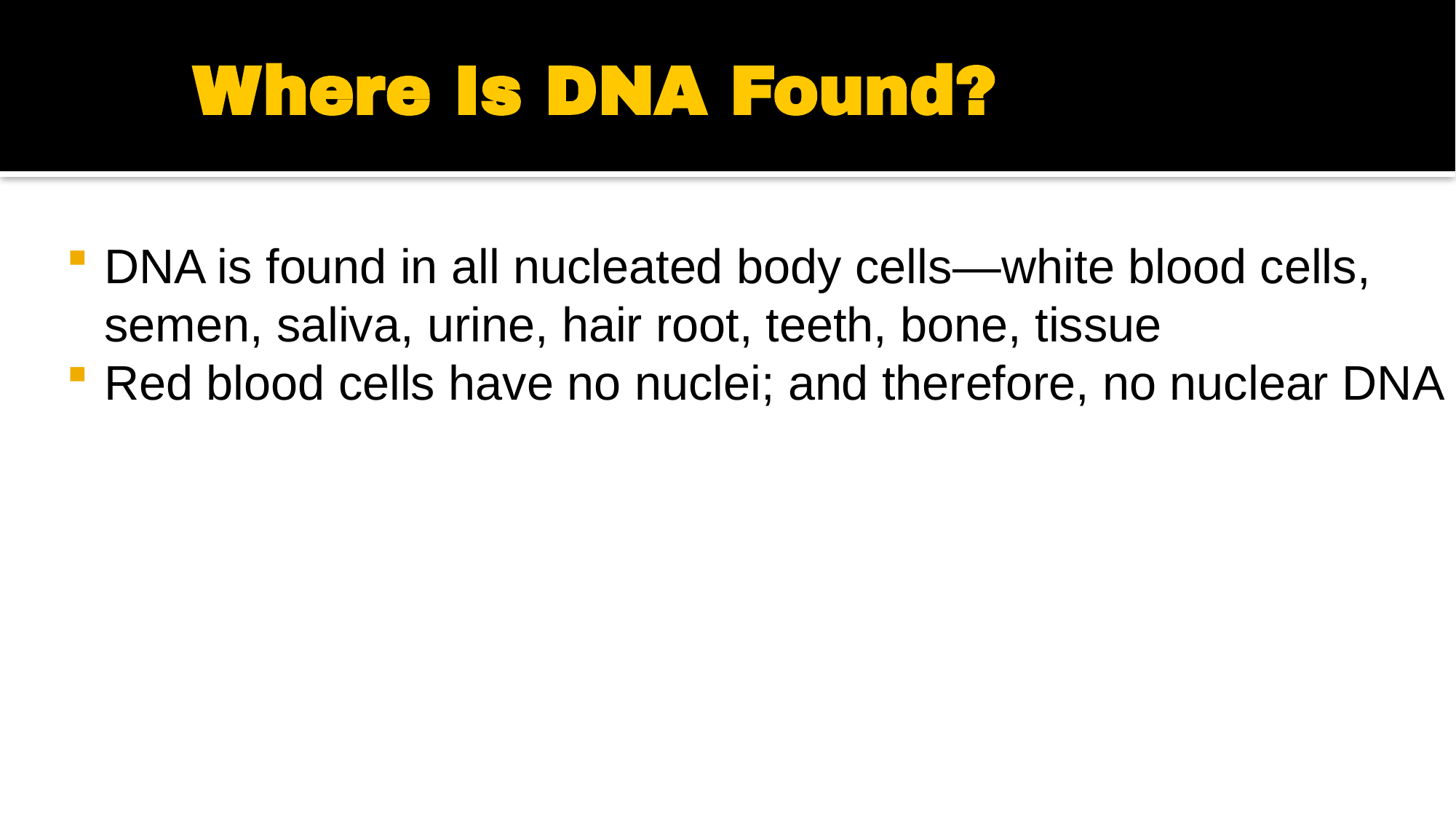

# Where Is DNA Found?

DNA is found in all nucleated body cells—white blood cells, semen, saliva, urine, hair root, teeth, bone, tissue
Red blood cells have no nuclei; and therefore, no nuclear DNA